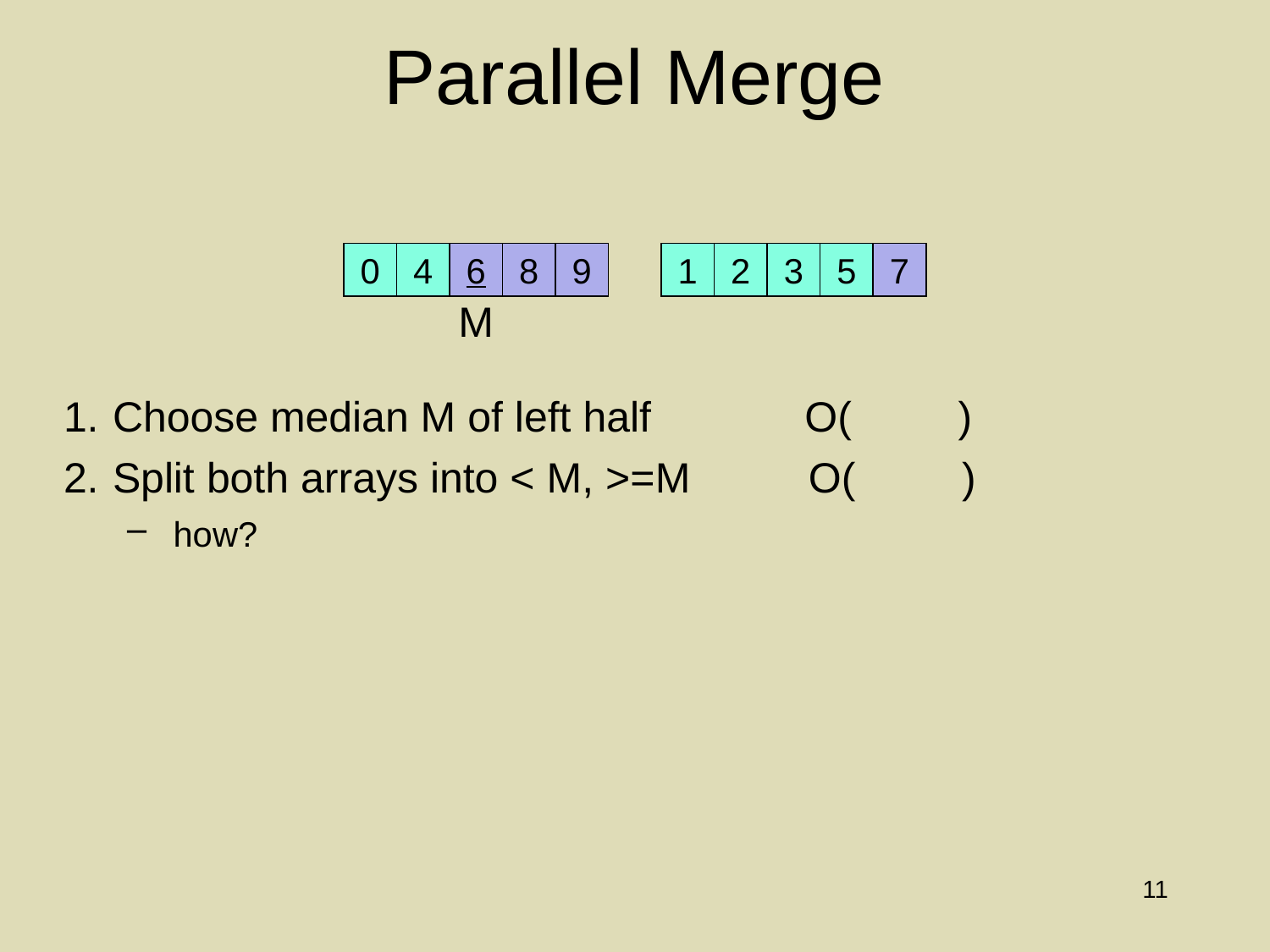

# Parallel Merge

Choose median M of left half             O(         )
Split both arrays into < M, >=M          O(         )
how?

0

4

6

8

9

1

2

3

5

7
M
11